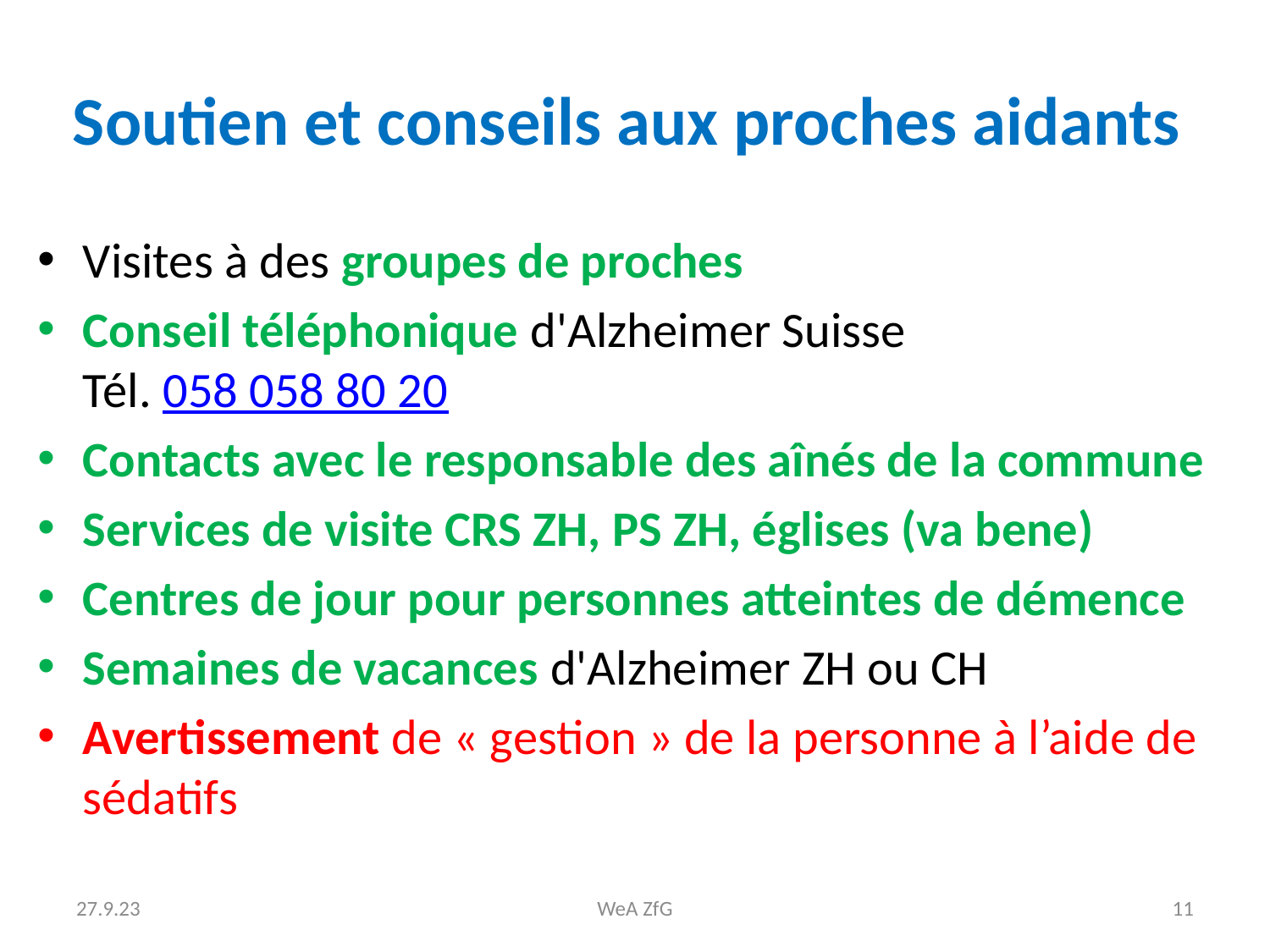

# Soutien et conseils aux proches aidants
Visites à des groupes de proches
Conseil téléphonique d'Alzheimer Suisse
Tél. 058 058 80 20
Contacts avec le responsable des aînés de la commune
Services de visite CRS ZH, PS ZH, églises (va bene)
Centres de jour pour personnes atteintes de démence
Semaines de vacances d'Alzheimer ZH ou CH
Avertissement de « gestion » de la personne à l’aide de sédatifs
27.9.23
WeA ZfG
11